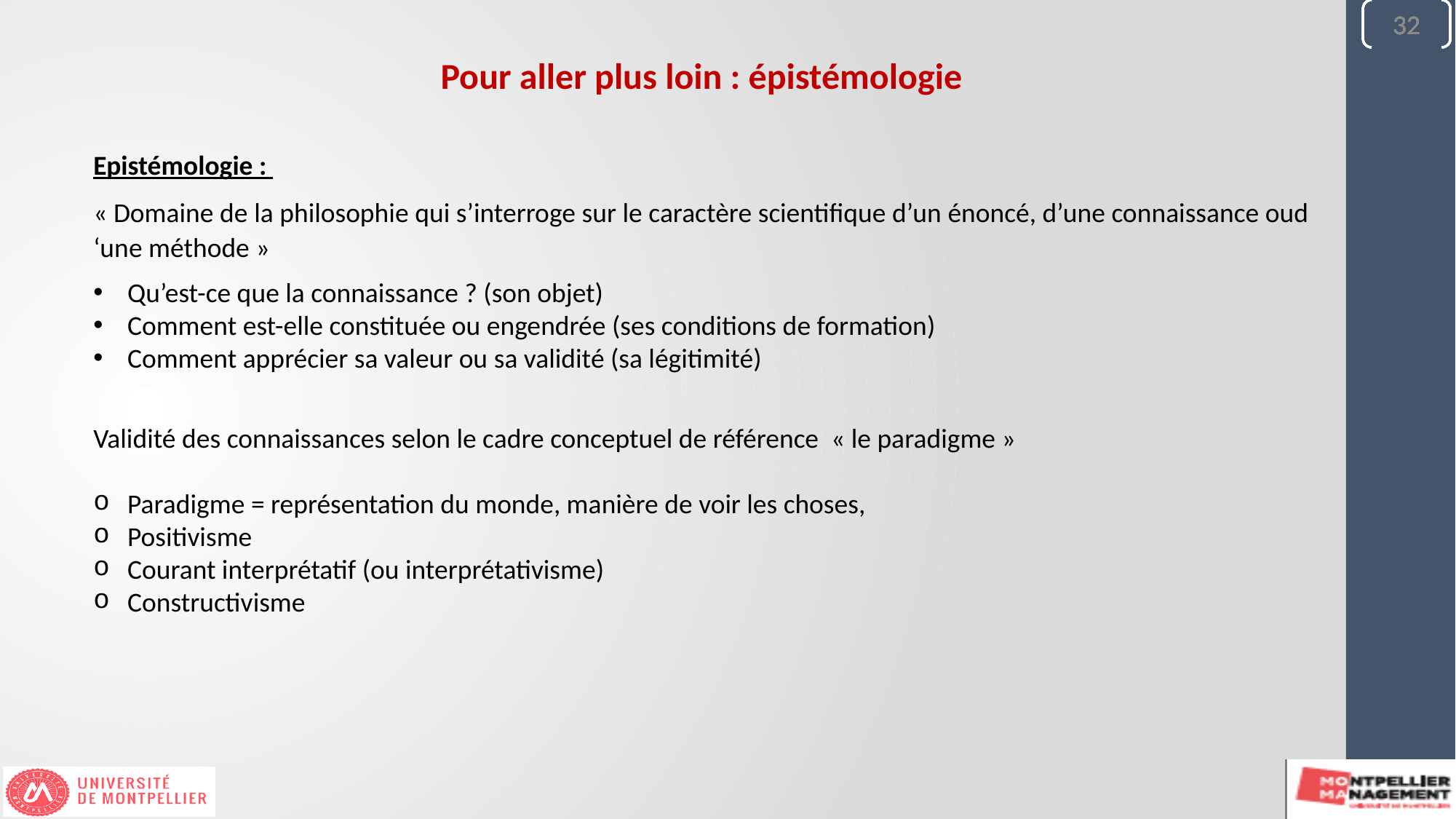

32
32
32
32
32
32
Pour aller plus loin : épistémologie
Epistémologie :
« Domaine de la philosophie qui s’interroge sur le caractère scientifique d’un énoncé, d’une connaissance oud ‘une méthode »
Qu’est-ce que la connaissance ? (son objet)
Comment est-elle constituée ou engendrée (ses conditions de formation)
Comment apprécier sa valeur ou sa validité (sa légitimité)

Validité des connaissances selon le cadre conceptuel de référence  « le paradigme »

Paradigme = représentation du monde, manière de voir les choses,
Positivisme
Courant interprétatif (ou interprétativisme)
Constructivisme